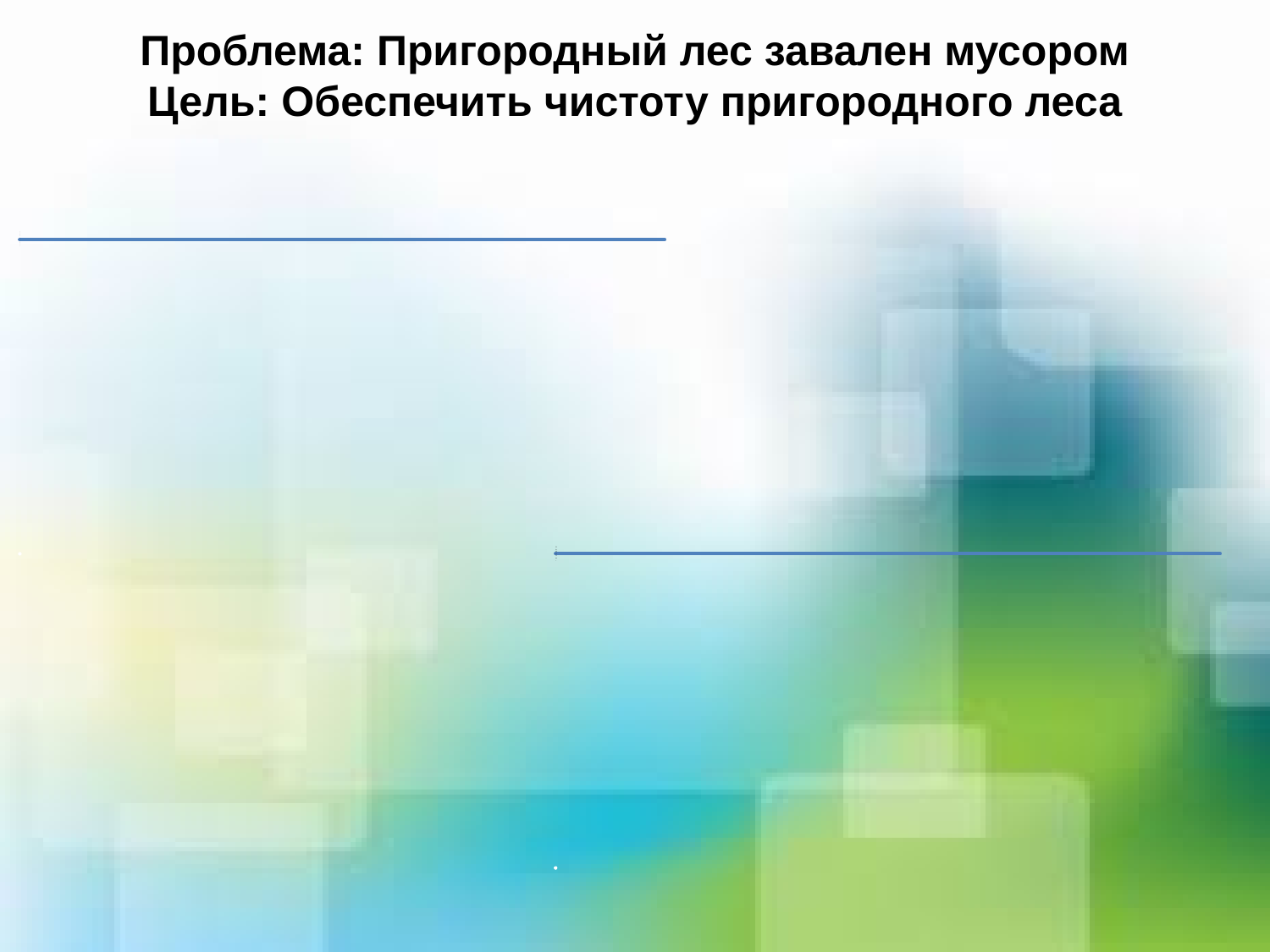

# Проблема: Пригородный лес завален мусором Цель: Обеспечить чистоту пригородного леса
Причины замусоривания:
Задачи: